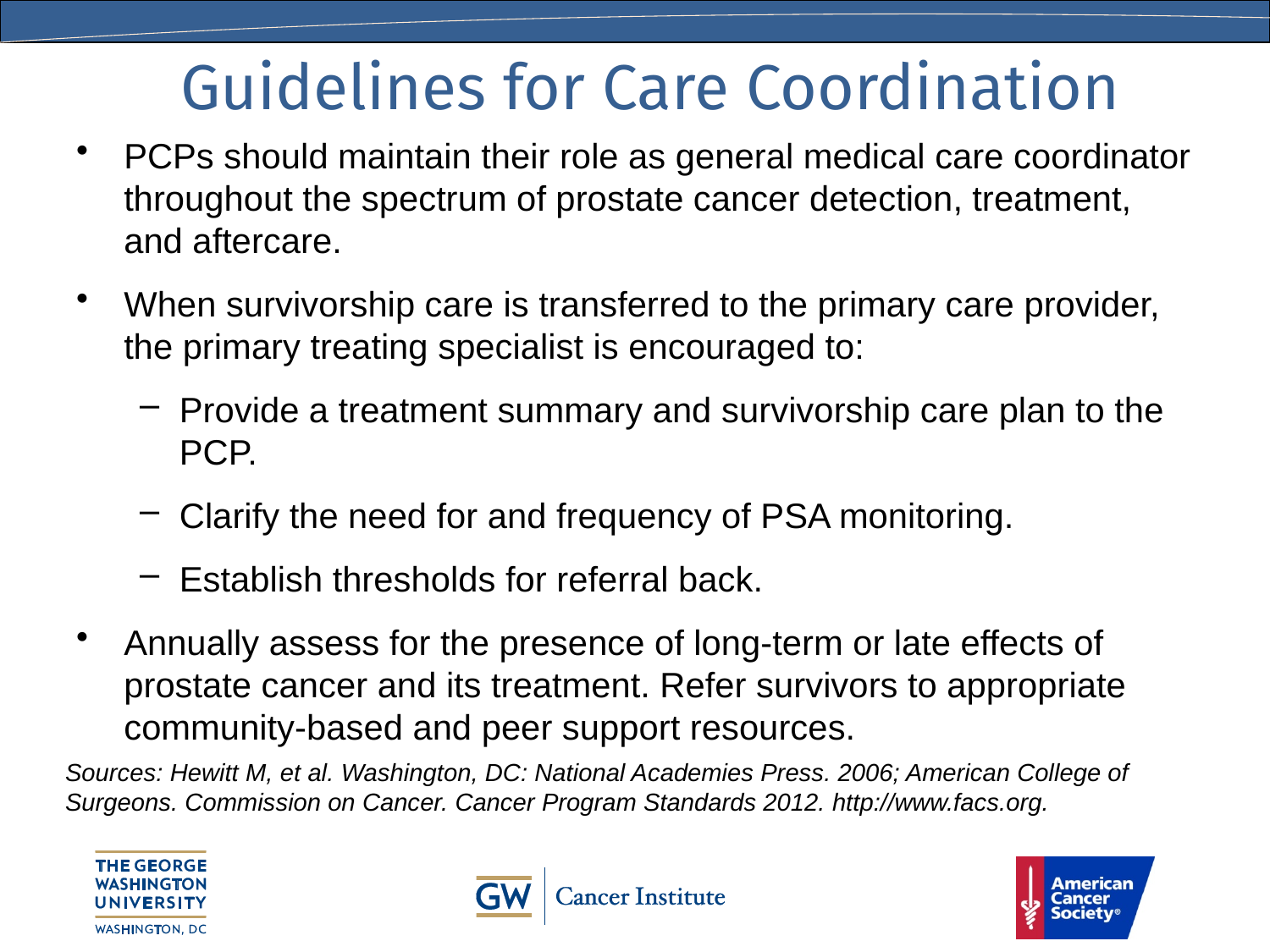

# Guidelines for Care Coordination
PCPs should maintain their role as general medical care coordinator throughout the spectrum of prostate cancer detection, treatment, and aftercare.
When survivorship care is transferred to the primary care provider, the primary treating specialist is encouraged to:
Provide a treatment summary and survivorship care plan to the PCP.
Clarify the need for and frequency of PSA monitoring.
Establish thresholds for referral back.
Annually assess for the presence of long-term or late effects of prostate cancer and its treatment. Refer survivors to appropriate community-based and peer support resources.
Sources: Hewitt M, et al. Washington, DC: National Academies Press. 2006; American College of Surgeons. Commission on Cancer. Cancer Program Standards 2012. http://www.facs.org.